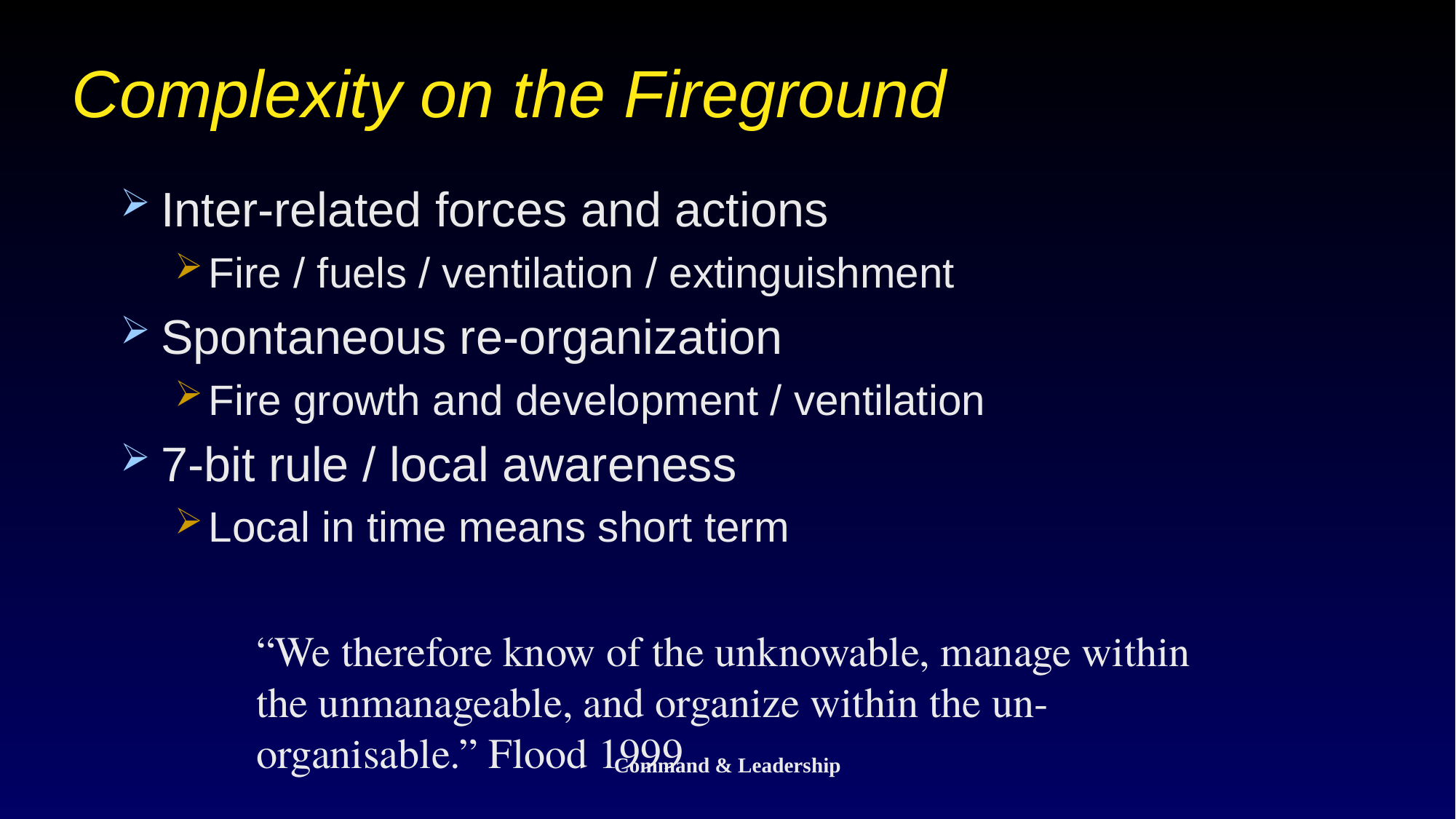

# Complexity on the Fireground
Inter-related forces and actions
Fire / fuels / ventilation / extinguishment
Spontaneous re-organization
Fire growth and development / ventilation
7-bit rule / local awareness
Local in time means short term
“We therefore know of the unknowable, manage within the unmanageable, and organize within the un-organisable.” Flood 1999
Command & Leadership